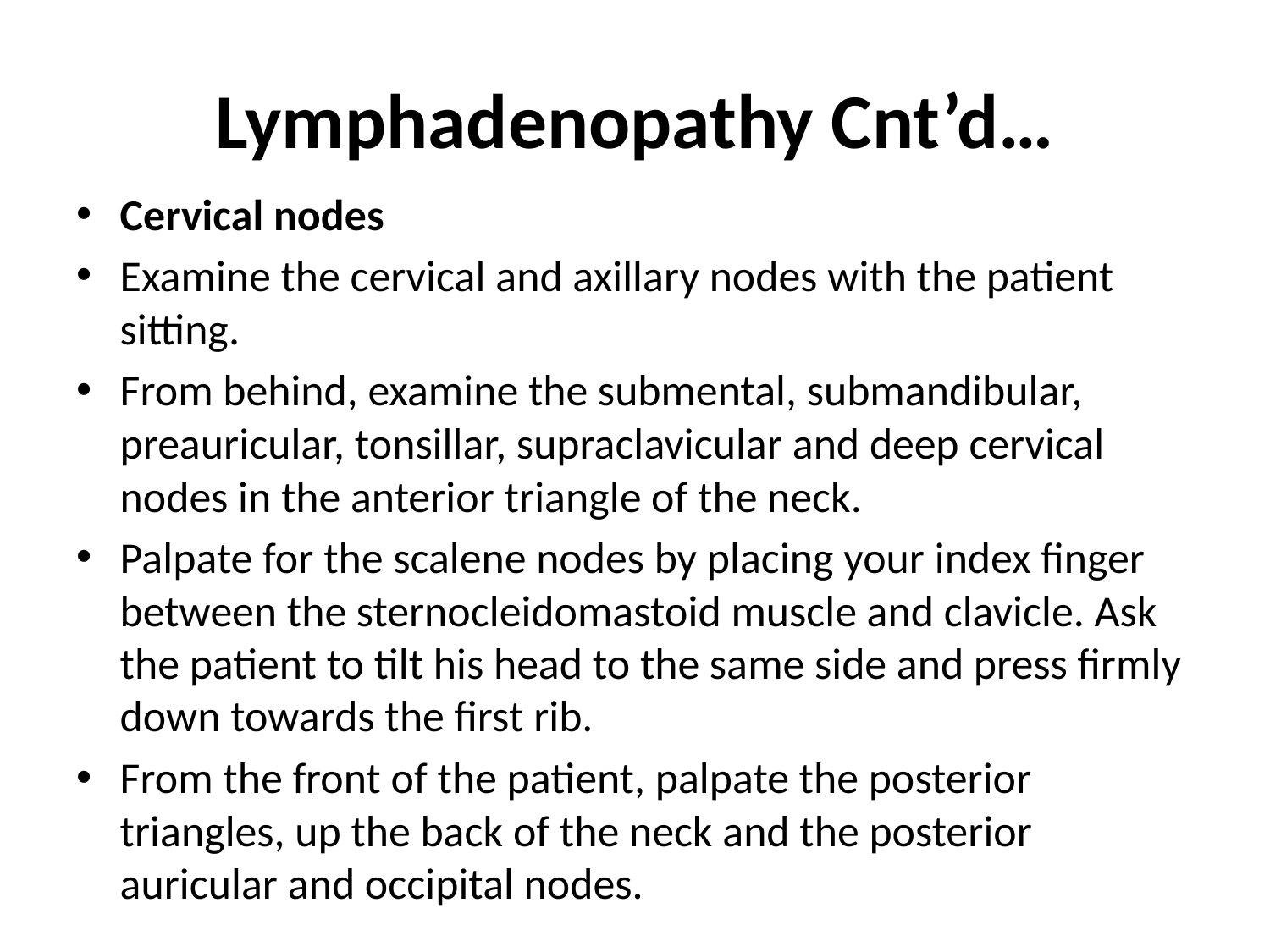

# Lymphadenopathy Cnt’d…
Cervical nodes
Examine the cervical and axillary nodes with the patient sitting.
From behind, examine the submental, submandibular, preauricular, tonsillar, supraclavicular and deep cervical nodes in the anterior triangle of the neck.
Palpate for the scalene nodes by placing your index finger between the sternocleidomastoid muscle and clavicle. Ask the patient to tilt his head to the same side and press firmly down towards the first rib.
From the front of the patient, palpate the posterior triangles, up the back of the neck and the posterior auricular and occipital nodes.